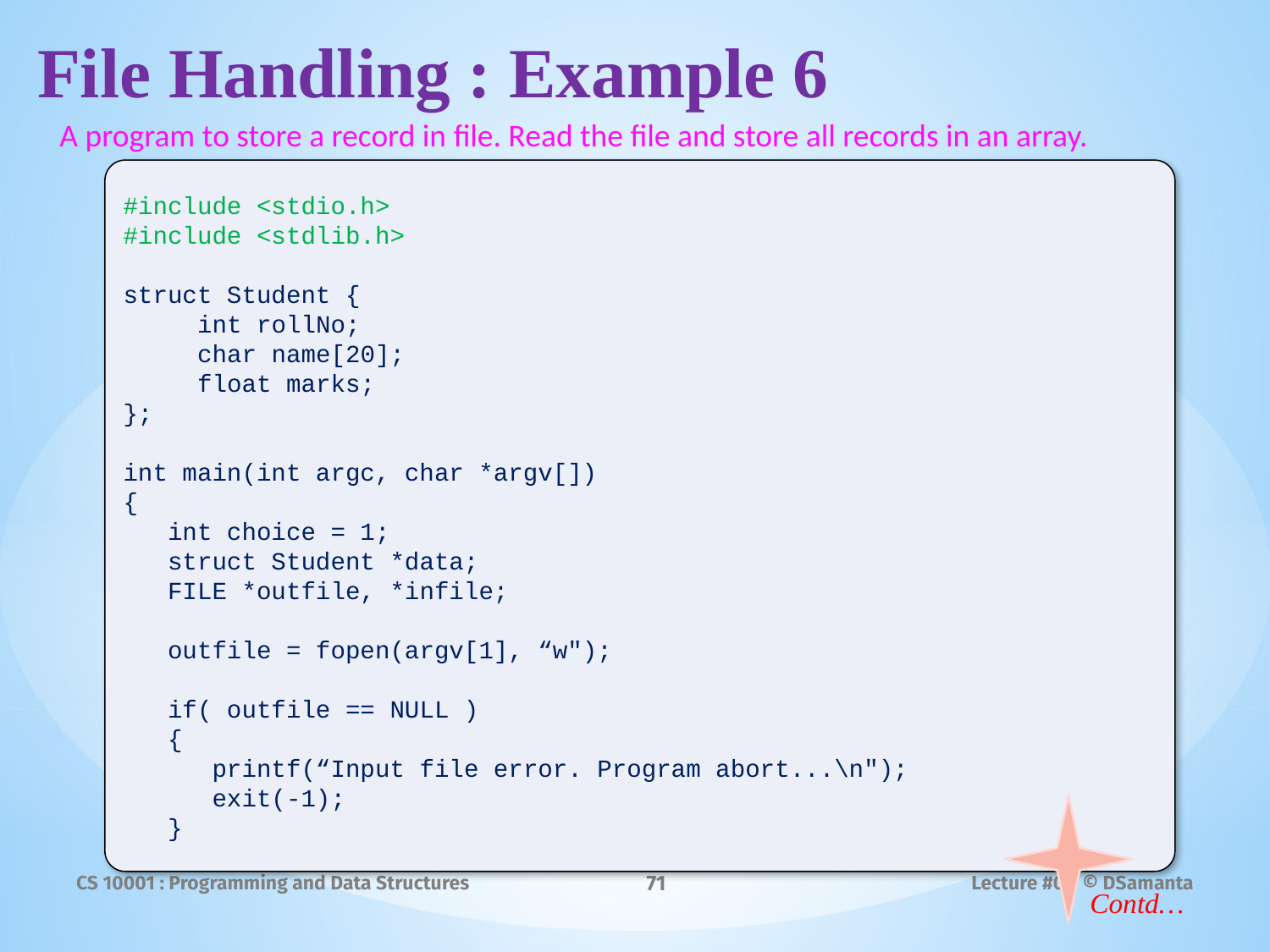

# File Handling : Example 6
A program to store a record in file. Read the file and store all records in an array.
#include <stdio.h>
#include <stdlib.h>

struct Student {
     int rollNo;
     char name[20];
     float marks;
};

int main(int argc, char *argv[])
{
   int choice = 1;
   struct Student *data;
   FILE *outfile, *infile;

   outfile = fopen(argv[1], “w");

   if( outfile == NULL )
   {
      printf(“Input file error. Program abort...\n");
      exit(-1);
   }

CS 10001 : Programming and Data Structures
71
Lecture #07: © DSamanta
Contd…